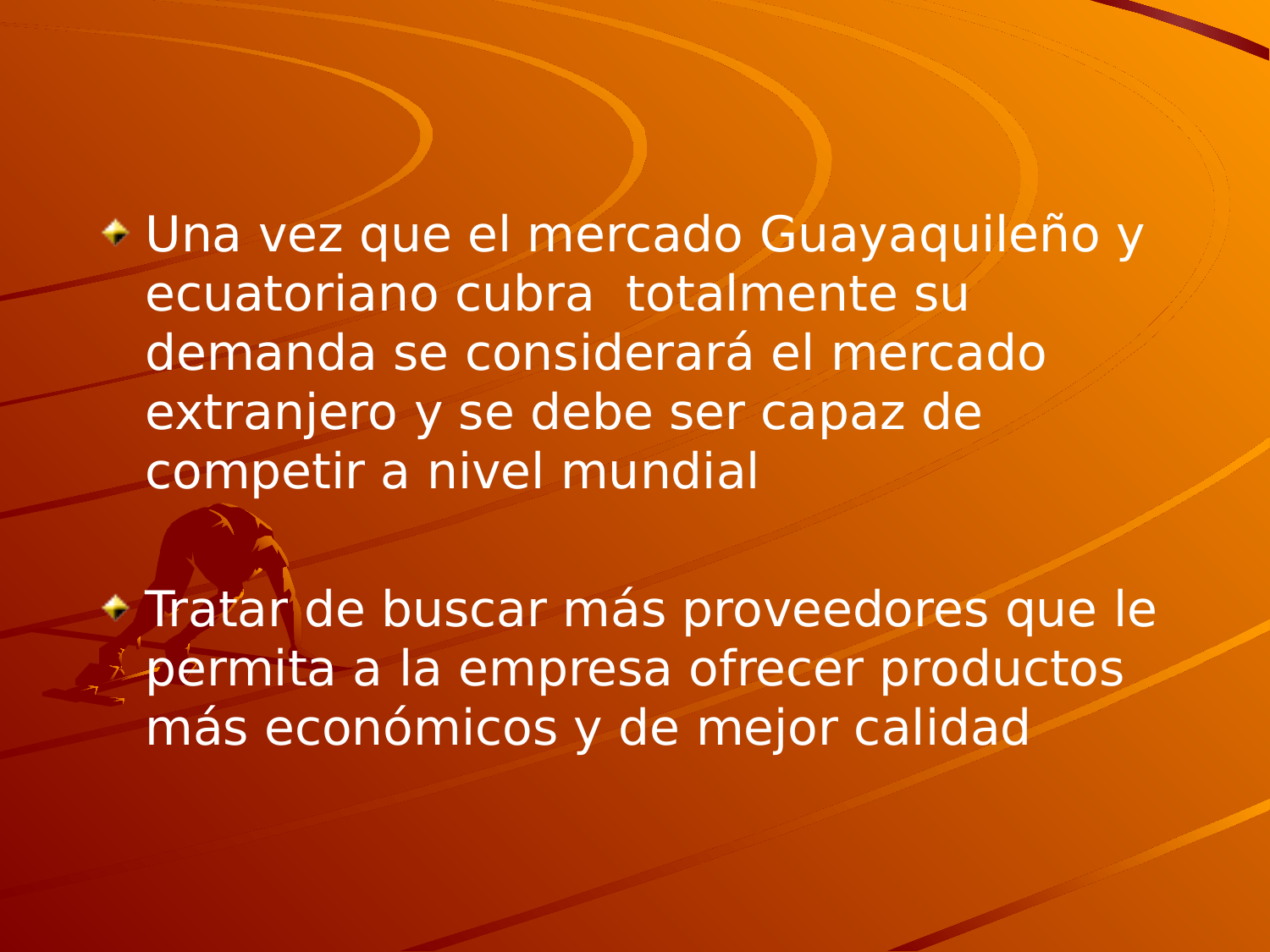

Una vez que el mercado Guayaquileño y ecuatoriano cubra  totalmente su demanda se considerará el mercado extranjero y se debe ser capaz de competir a nivel mundial

Tratar de buscar más proveedores que le permita a la empresa ofrecer productos más económicos y de mejor calidad